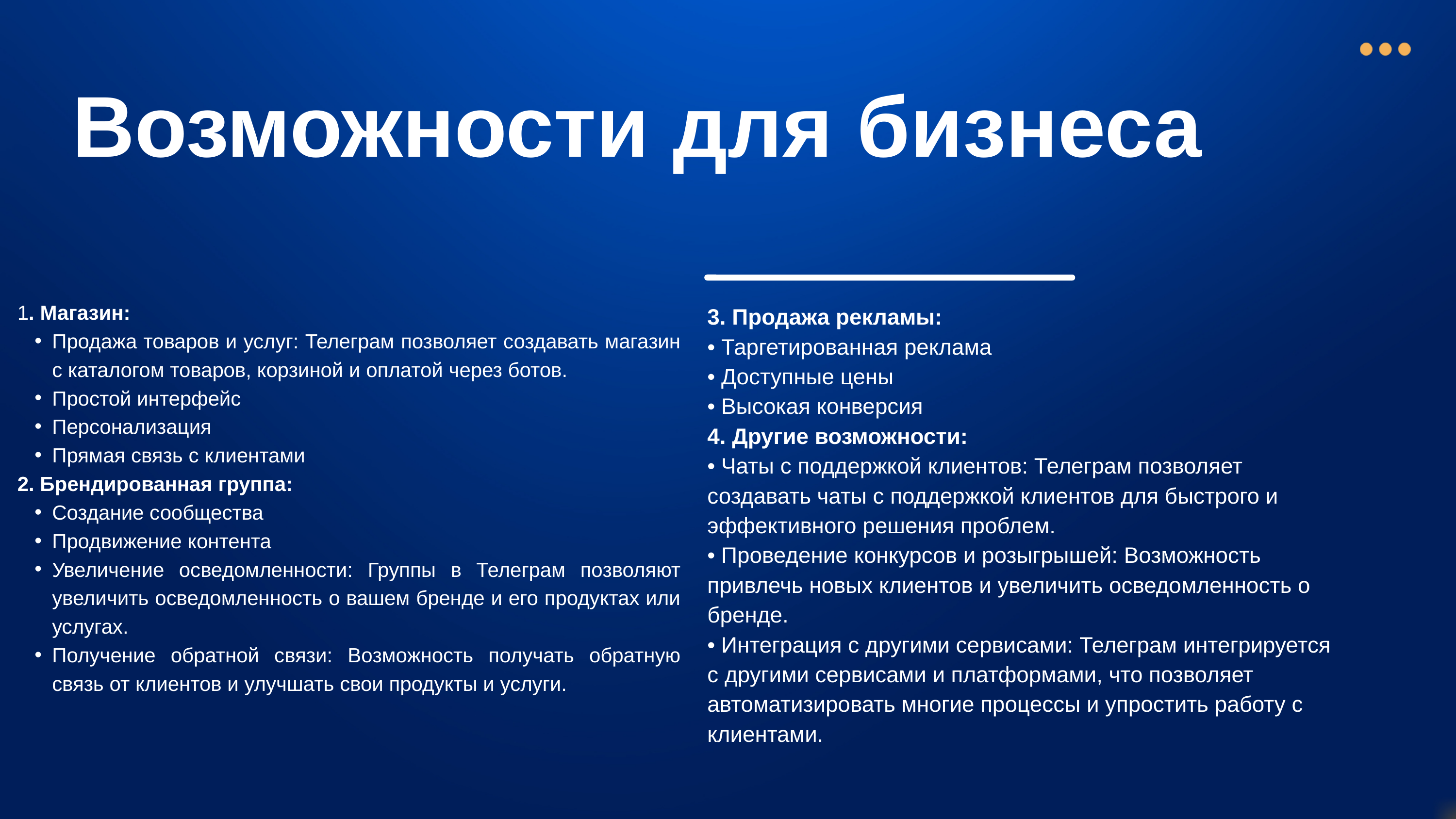

Возможности для бизнеса

1. Магазин:
Продажа товаров и услуг: Телеграм позволяет создавать магазин с каталогом товаров, корзиной и оплатой через ботов.
Простой интерфейс
Персонализация
Прямая связь с клиентами
2. Брендированная группа:
Создание сообщества
Продвижение контента
Увеличение осведомленности: Группы в Телеграм позволяют увеличить осведомленность о вашем бренде и его продуктах или услугах.
Получение обратной связи: Возможность получать обратную связь от клиентов и улучшать свои продукты и услуги.

3. Продажа рекламы:
• Таргетированная реклама
• Доступные цены
• Высокая конверсия
4. Другие возможности:
• Чаты с поддержкой клиентов: Телеграм позволяет создавать чаты с поддержкой клиентов для быстрого и эффективного решения проблем.
• Проведение конкурсов и розыгрышей: Возможность привлечь новых клиентов и увеличить осведомленность о бренде.
• Интеграция с другими сервисами: Телеграм интегрируется с другими сервисами и платформами, что позволяет автоматизировать многие процессы и упростить работу с клиентами.